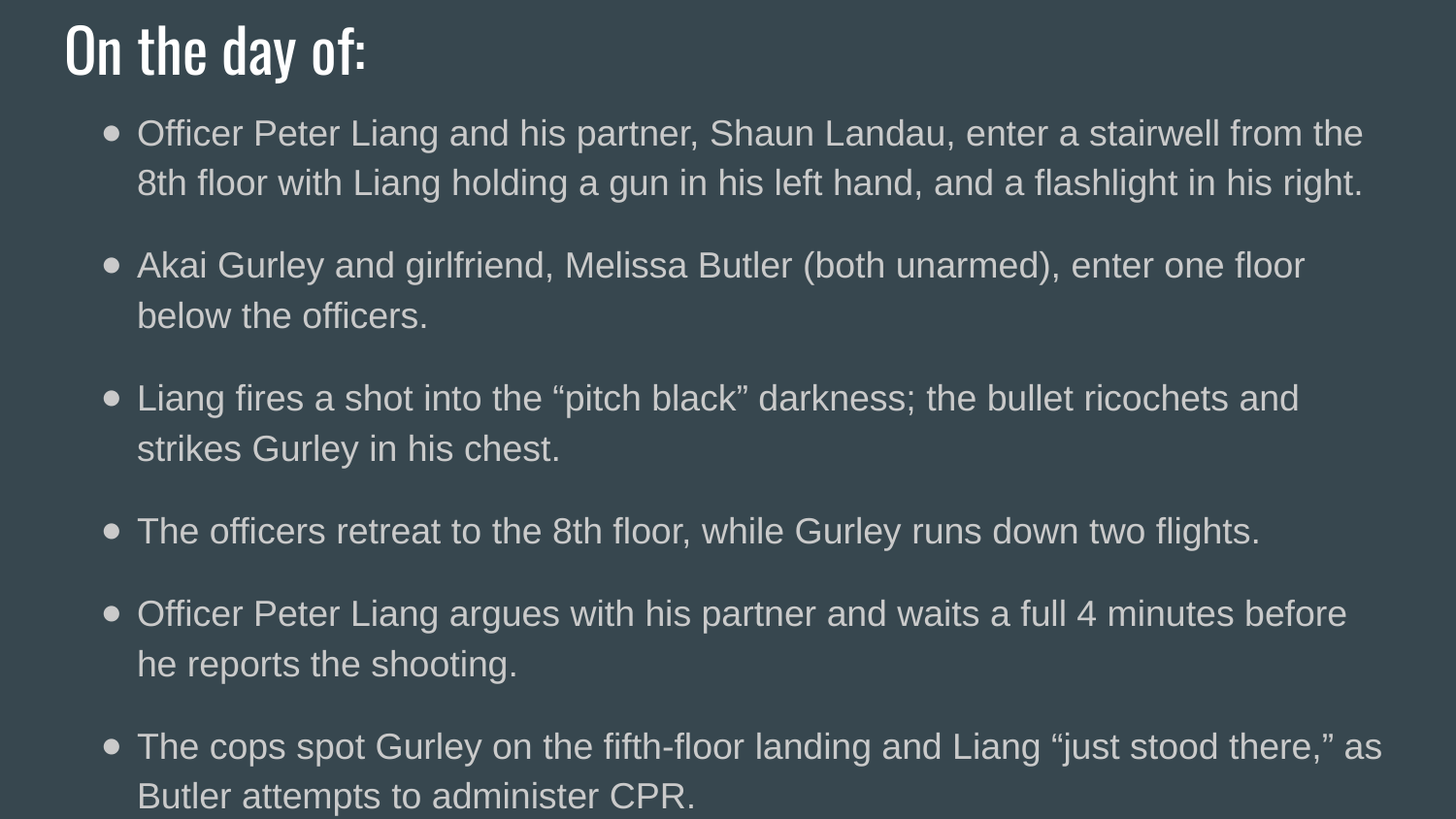

# On the day of:
Officer Peter Liang and his partner, Shaun Landau, enter a stairwell from the 8th floor with Liang holding a gun in his left hand, and a flashlight in his right.
Akai Gurley and girlfriend, Melissa Butler (both unarmed), enter one floor below the officers.
Liang fires a shot into the “pitch black” darkness; the bullet ricochets and strikes Gurley in his chest.
The officers retreat to the 8th floor, while Gurley runs down two flights.
Officer Peter Liang argues with his partner and waits a full 4 minutes before he reports the shooting.
The cops spot Gurley on the fifth-floor landing and Liang “just stood there,” as Butler attempts to administer CPR.